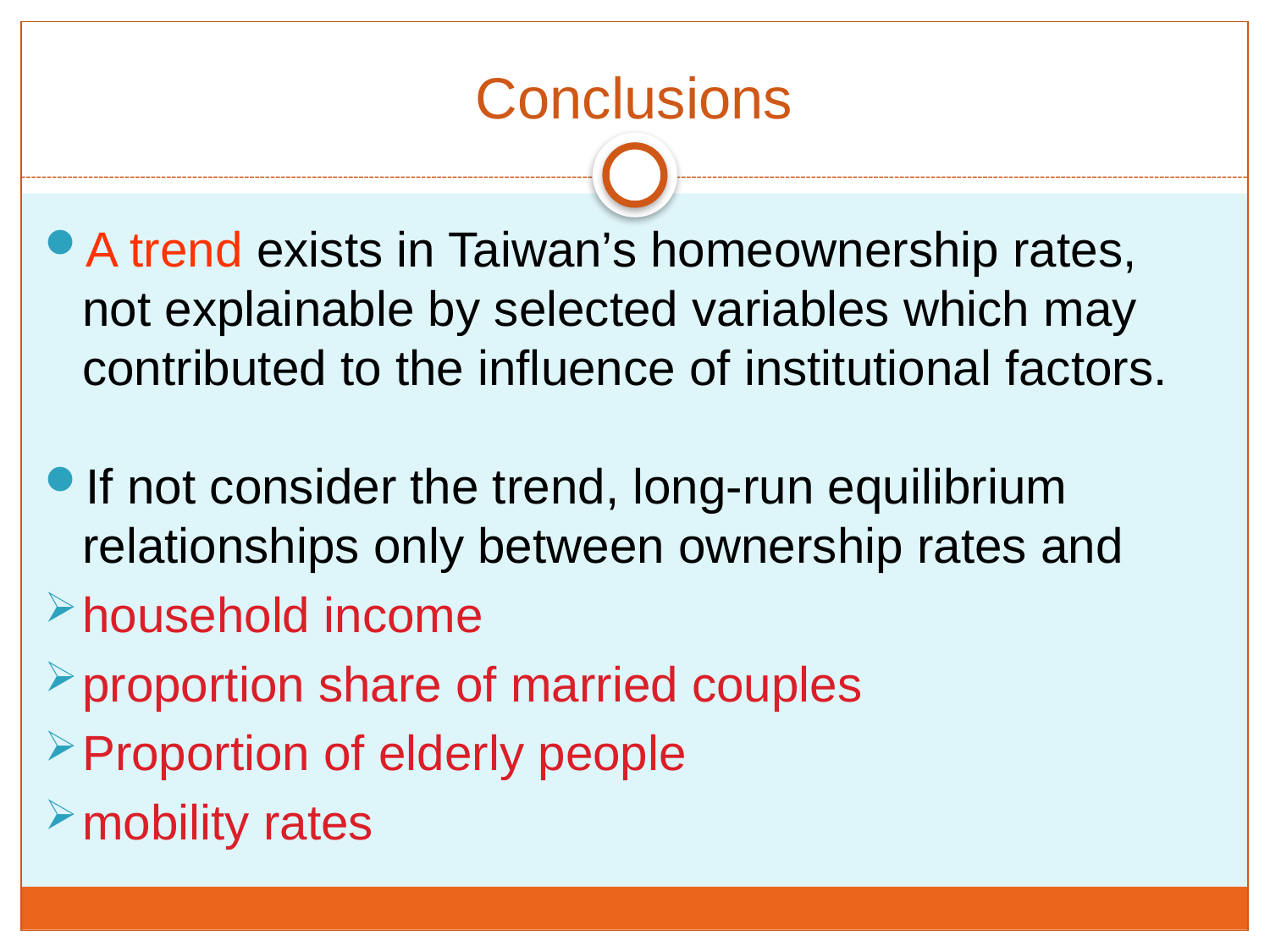

Conclusions
A trend exists in Taiwan’s homeownership rates, not explainable by selected variables which may contributed to the influence of institutional factors.

If not consider the trend, long-run equilibrium relationships only between ownership rates and
household income
proportion share of married couples
Proportion of elderly people
mobility rates